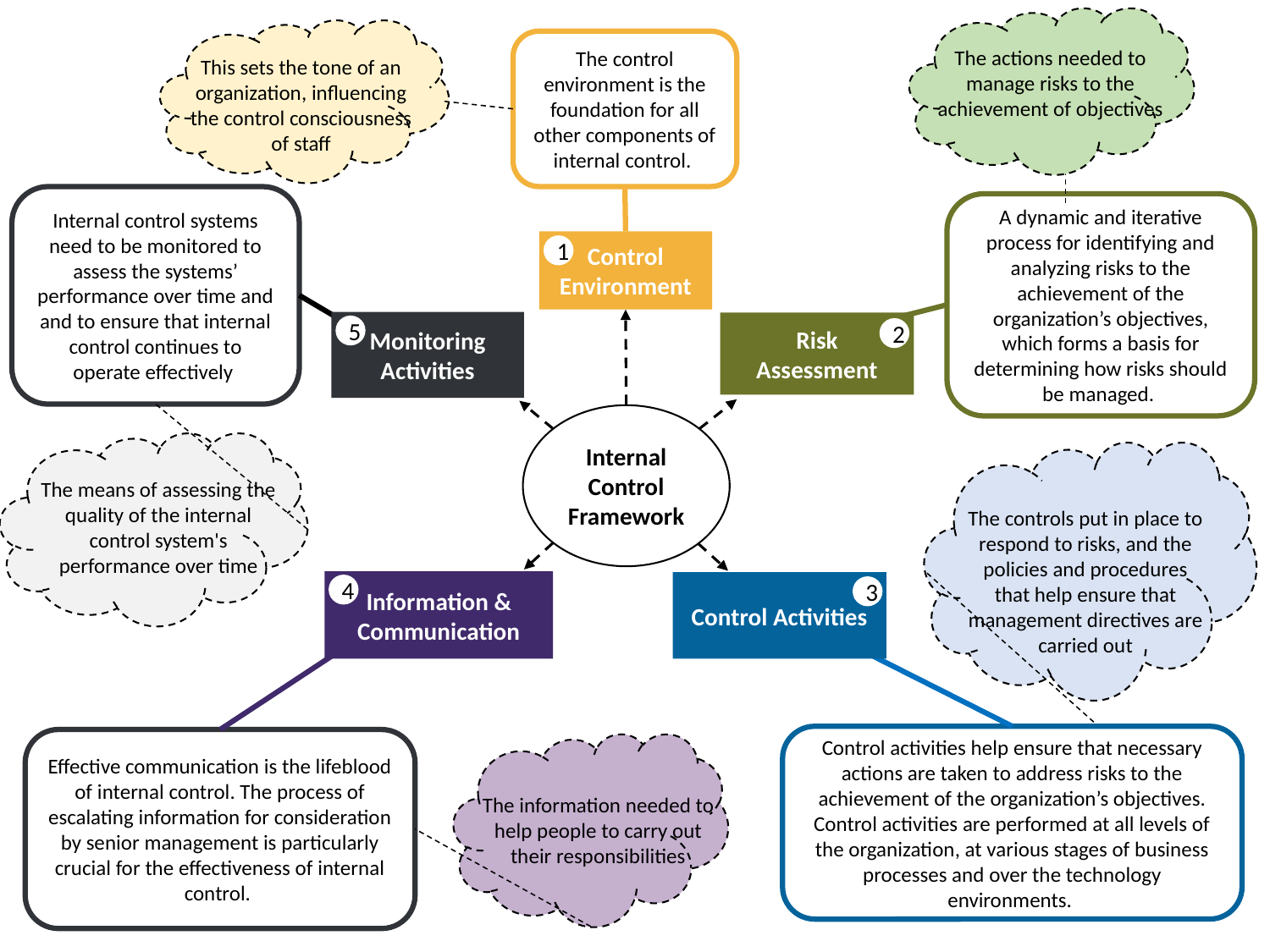

The actions needed to manage risks to the achievement of objectives

This sets the tone of an organization, influencing the control consciousness of staff
The control environment is the foundation for all other components of internal control.
Internal control systems need to be monitored to assess the systems’ performance over time and and to ensure that internal control continues to operate effectively
A dynamic and iterative process for identifying and analyzing risks to the achievement of the organization’s objectives, which forms a basis for determining how risks should be managed.
Control Environment
1
Monitoring Activities
5
Risk Assessment
2
Internal Control Framework

The means of assessing the quality of the internal control system's performance over time

The controls put in place to respond to risks, and the policies and procedures that help ensure that management directives are carried out
Information & Communication
4
Control Activities
3
Control activities help ensure that necessary actions are taken to address risks to the achievement of the organization’s objectives. Control activities are performed at all levels of the organization, at various stages of business processes and over the technology environments.
Effective communication is the lifeblood of internal control. The process of escalating information for consideration by senior management is particularly crucial for the effectiveness of internal control.

The information needed to help people to carry out their responsibilities